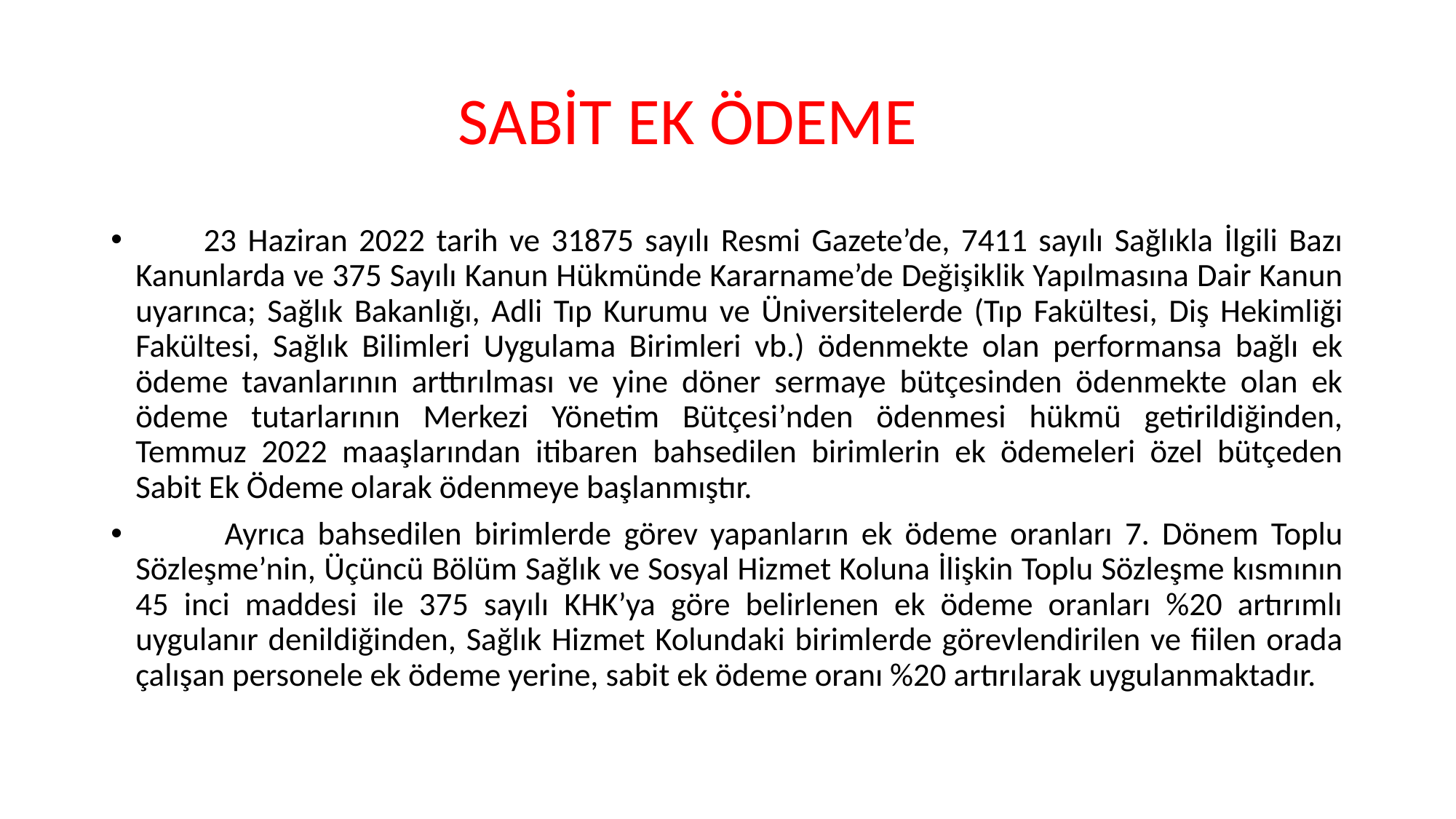

# SABİT EK ÖDEME
      23 Haziran 2022 tarih ve 31875 sayılı Resmi Gazete’de, 7411 sayılı Sağlıkla İlgili Bazı Kanunlarda ve 375 Sayılı Kanun Hükmünde Kararname’de Değişiklik Yapılmasına Dair Kanun uyarınca; Sağlık Bakanlığı, Adli Tıp Kurumu ve Üniversitelerde (Tıp Fakültesi, Diş Hekimliği Fakültesi, Sağlık Bilimleri Uygulama Birimleri vb.) ödenmekte olan performansa bağlı ek ödeme tavanlarının arttırılması ve yine döner sermaye bütçesinden ödenmekte olan ek ödeme tutarlarının Merkezi Yönetim Bütçesi’nden ödenmesi hükmü getirildiğinden, Temmuz 2022 maaşlarından itibaren bahsedilen birimlerin ek ödemeleri özel bütçeden Sabit Ek Ödeme olarak ödenmeye başlanmıştır.
       Ayrıca bahsedilen birimlerde görev yapanların ek ödeme oranları 7. Dönem Toplu Sözleşme’nin, Üçüncü Bölüm Sağlık ve Sosyal Hizmet Koluna İlişkin Toplu Sözleşme kısmının 45 inci maddesi ile 375 sayılı KHK’ya göre belirlenen ek ödeme oranları %20 artırımlı uygulanır denildiğinden, Sağlık Hizmet Kolundaki birimlerde görevlendirilen ve fiilen orada çalışan personele ek ödeme yerine, sabit ek ödeme oranı %20 artırılarak uygulanmaktadır.